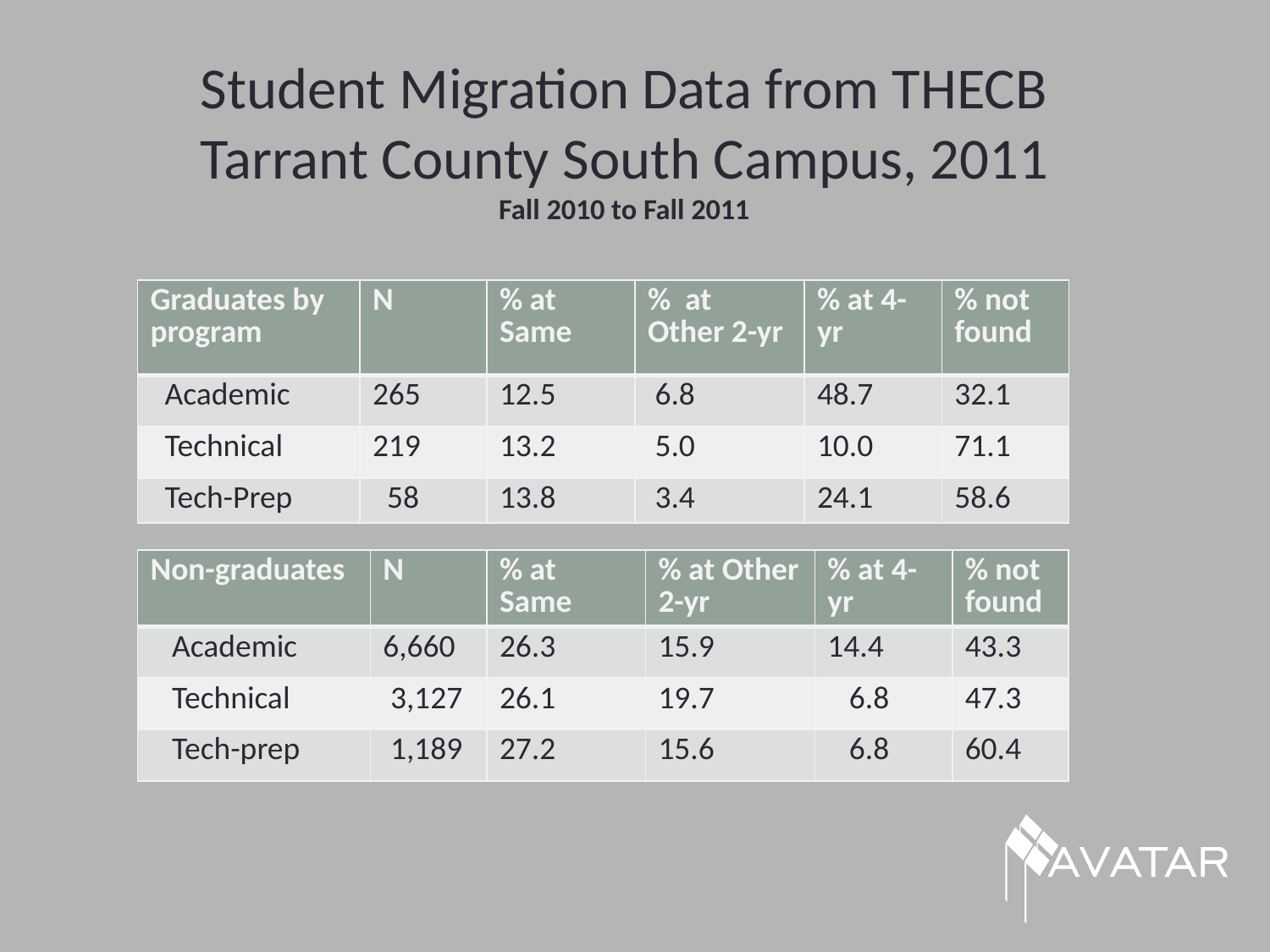

# Student Migration Data from THECB Tarrant County South Campus, 2011 Fall 2010 to Fall 2011
| Graduates by program | N | % at Same | % at Other 2-yr | % at 4-yr | % not found |
| --- | --- | --- | --- | --- | --- |
| Academic | 265 | 12.5 | 6.8 | 48.7 | 32.1 |
| Technical | 219 | 13.2 | 5.0 | 10.0 | 71.1 |
| Tech-Prep | 58 | 13.8 | 3.4 | 24.1 | 58.6 |
| Non-graduates | N | % at Same | % at Other 2-yr | % at 4-yr | % not found |
| --- | --- | --- | --- | --- | --- |
| Academic | 6,660 | 26.3 | 15.9 | 14.4 | 43.3 |
| Technical | 3,127 | 26.1 | 19.7 | 6.8 | 47.3 |
| Tech-prep | 1,189 | 27.2 | 15.6 | 6.8 | 60.4 |